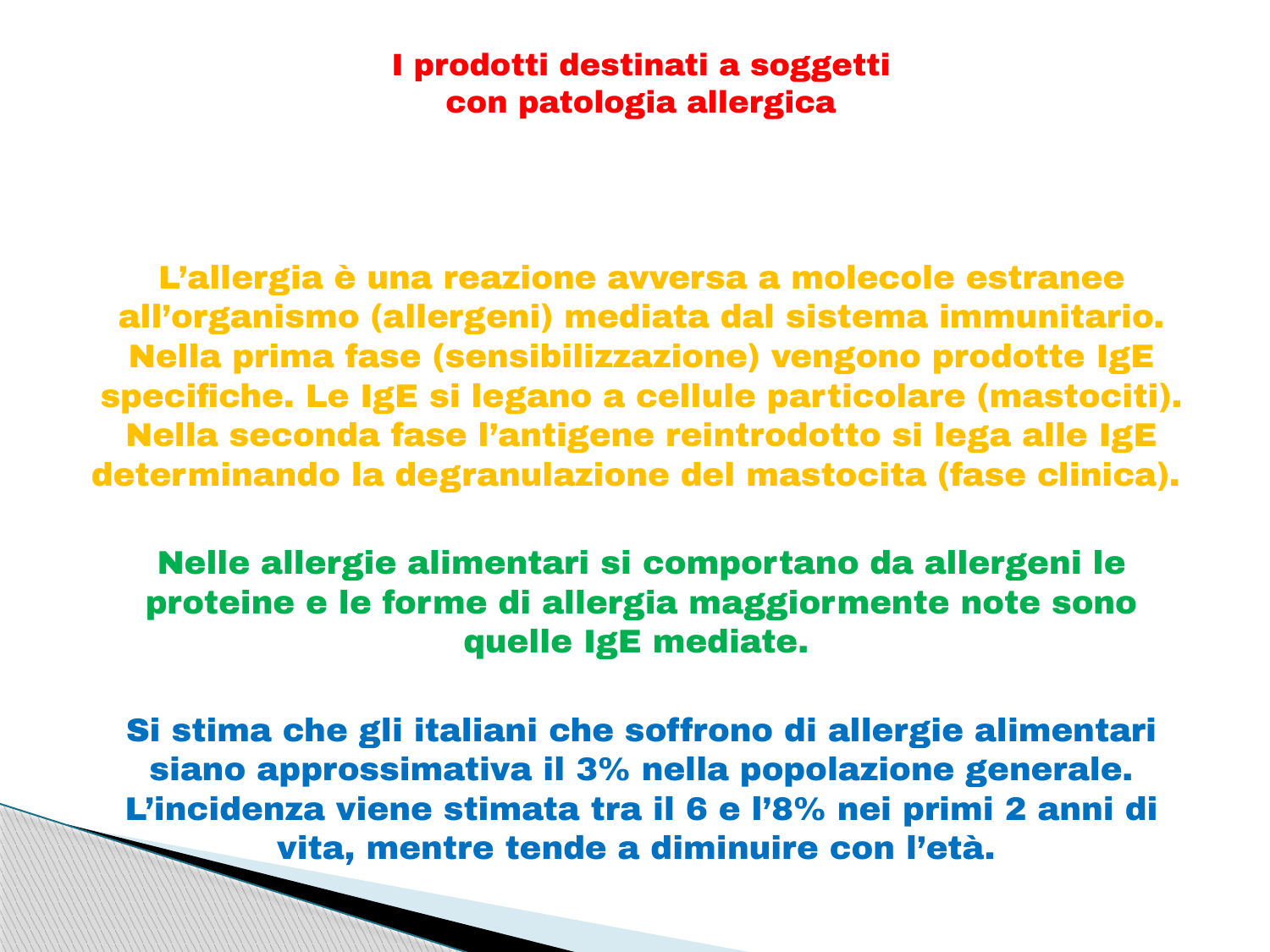

# I prodotti destinati a soggetti con patologia allergica

L’allergia è una reazione avversa a molecole estranee all’organismo (allergeni) mediata dal sistema immunitario. Nella prima fase (sensibilizzazione) vengono prodotte IgE specifiche. Le IgE si legano a cellule particolare (mastociti). Nella seconda fase l’antigene reintrodotto si lega alle IgE determinando la degranulazione del mastocita (fase clinica).

Nelle allergie alimentari si comportano da allergeni le proteine e le forme di allergia maggiormente note sono quelle IgE mediate.

Si stima che gli italiani che soffrono di allergie alimentari siano approssimativa il 3% nella popolazione generale. L’incidenza viene stimata tra il 6 e l’8% nei primi 2 anni di vita, mentre tende a diminuire con l’età.